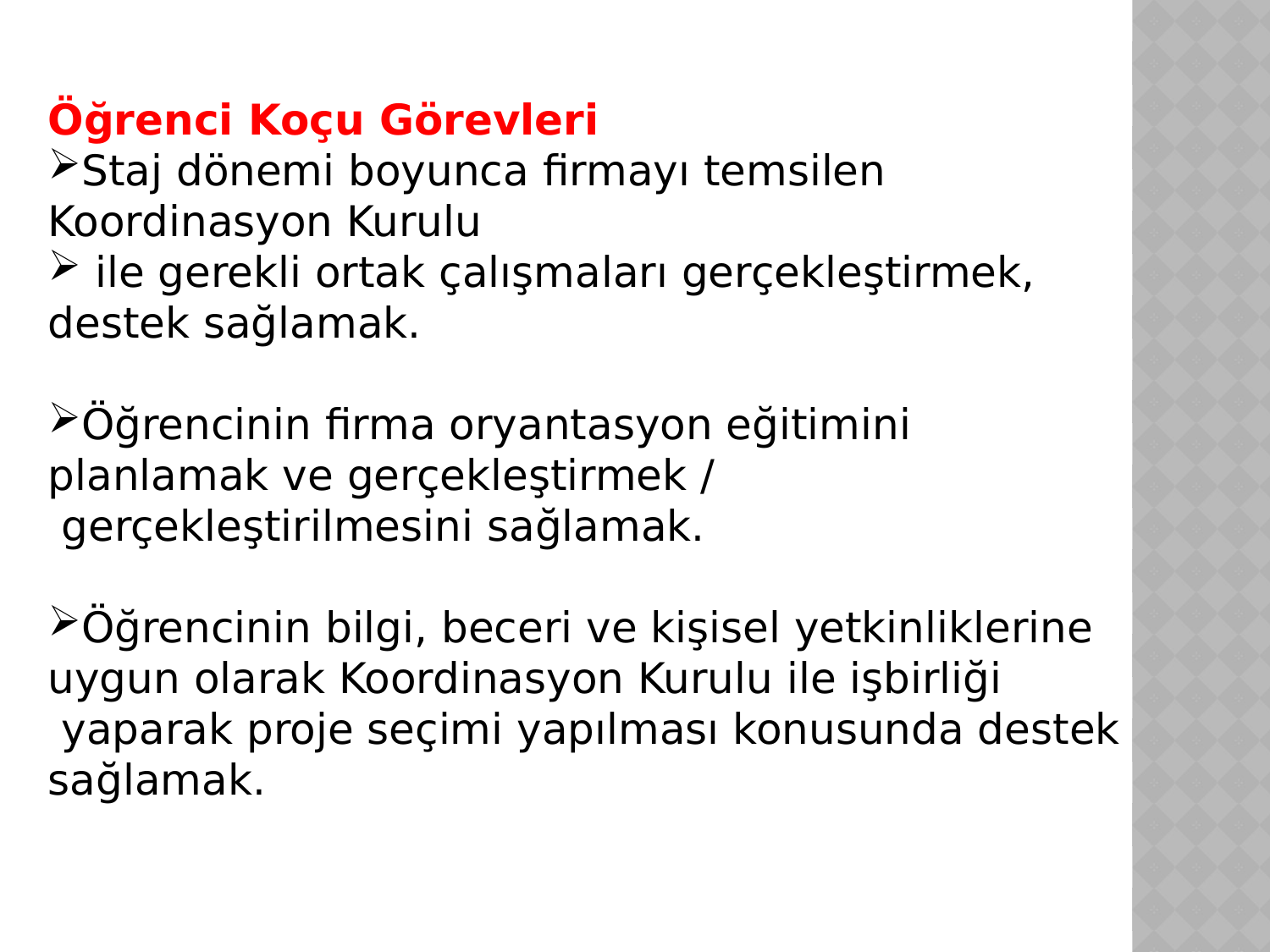

Öğrenci Koçu Görevleri
Staj dönemi boyunca firmayı temsilen
Koordinasyon Kurulu
 ile gerekli ortak çalışmaları gerçekleştirmek,
destek sağlamak.

Öğrencinin firma oryantasyon eğitimini
planlamak ve gerçekleştirmek /
 gerçekleştirilmesini sağlamak.

Öğrencinin bilgi, beceri ve kişisel yetkinliklerine uygun olarak Koordinasyon Kurulu ile işbirliği
 yaparak proje seçimi yapılması konusunda destek sağlamak.